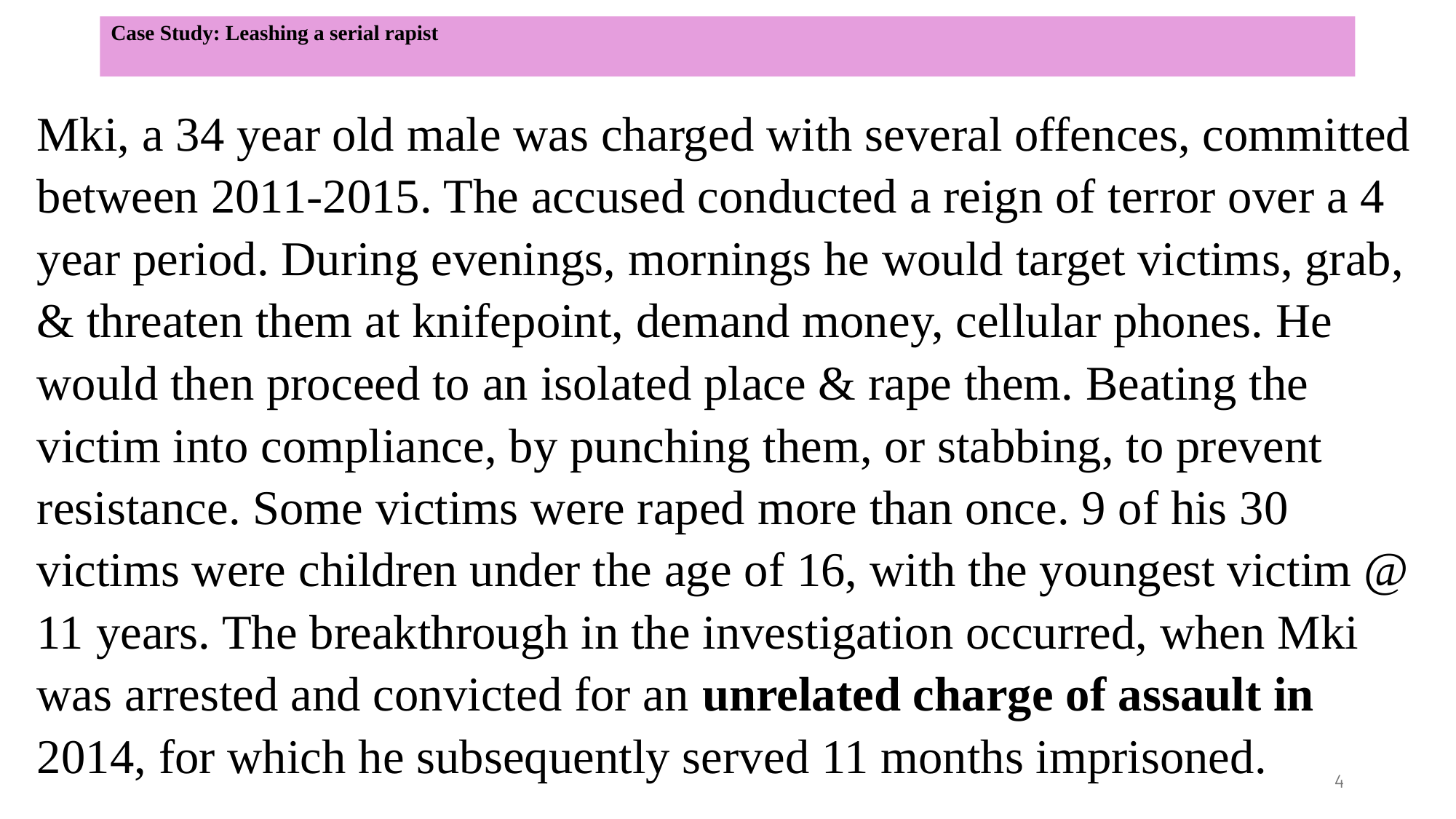

# Case Study: Leashing a serial rapist
Mki, a 34 year old male was charged with several offences, committed between 2011-2015. The accused conducted a reign of terror over a 4 year period. During evenings, mornings he would target victims, grab, & threaten them at knifepoint, demand money, cellular phones. He would then proceed to an isolated place & rape them. Beating the victim into compliance, by punching them, or stabbing, to prevent resistance. Some victims were raped more than once. 9 of his 30 victims were children under the age of 16, with the youngest victim @ 11 years. The breakthrough in the investigation occurred, when Mki was arrested and convicted for an unrelated charge of assault in 2014, for which he subsequently served 11 months imprisoned.
4